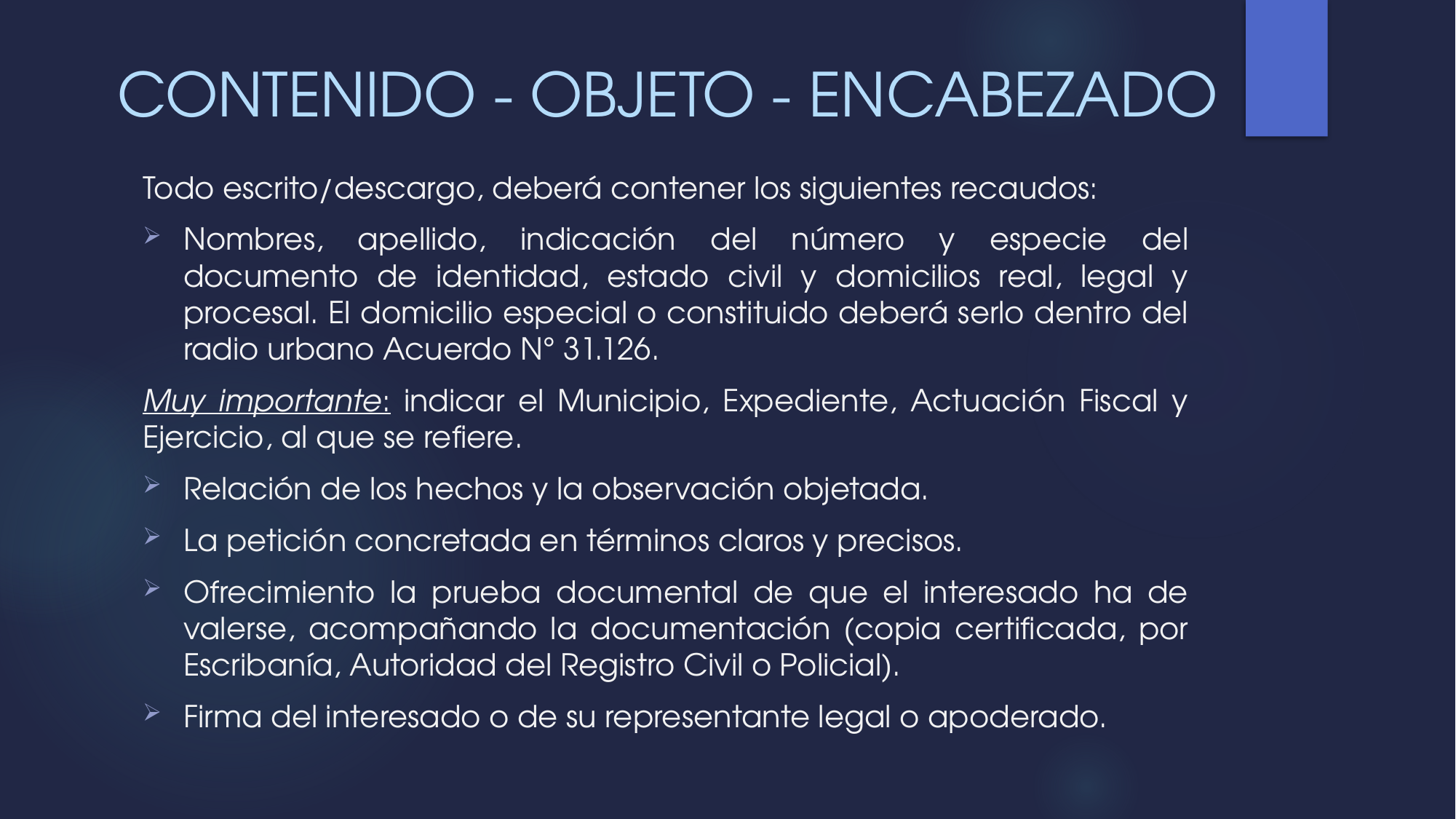

# CONTENIDO - OBJETO - ENCABEZADO
Todo escrito/descargo, deberá contener los siguientes recaudos:
Nombres, apellido, indicación del número y especie del documento de identidad, estado civil y domicilios real, legal y procesal. El domicilio especial o constituido deberá serlo dentro del radio urbano Acuerdo N° 31.126.
Muy importante: indicar el Municipio, Expediente, Actuación Fiscal y Ejercicio, al que se refiere.
Relación de los hechos y la observación objetada.
La petición concretada en términos claros y precisos.
Ofrecimiento la prueba documental de que el interesado ha de valerse, acompañando la documentación (copia certificada, por Escribanía, Autoridad del Registro Civil o Policial).
Firma del interesado o de su representante legal o apoderado.